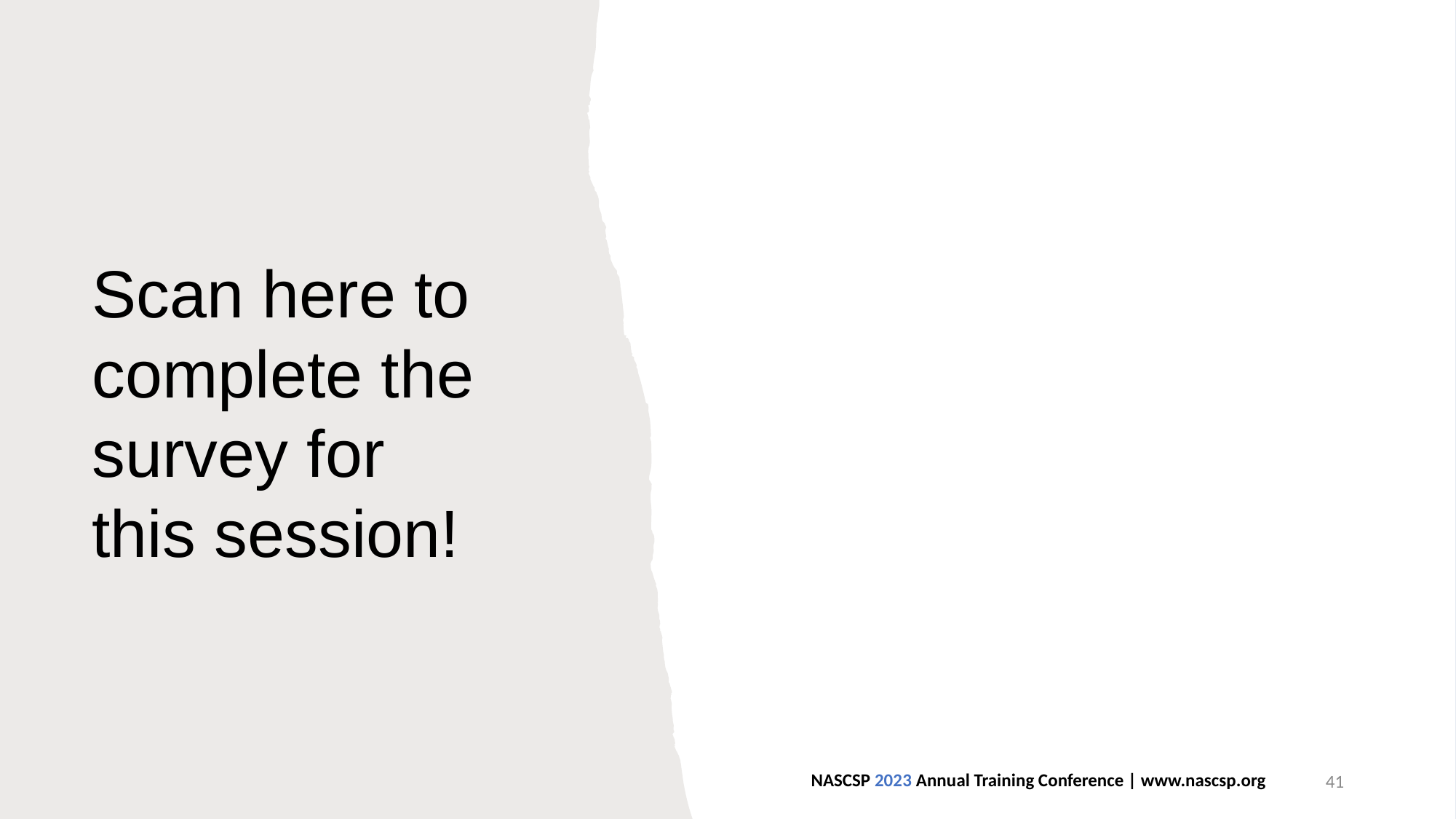

# Scan here to complete the survey for this session!
NASCSP 2023 Annual Training Conference | www.nascsp.org
41